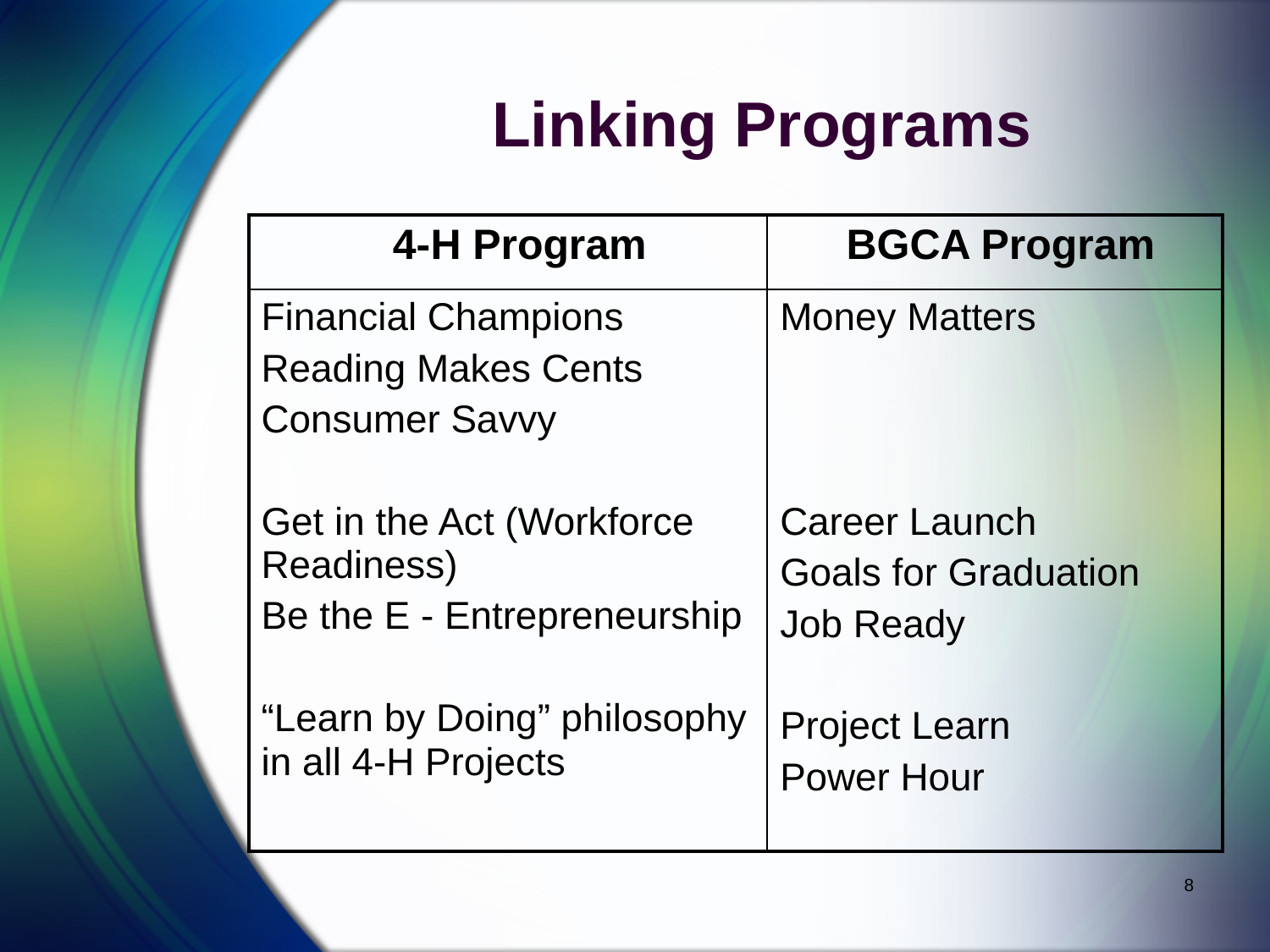

# Linking Programs
| 4-H Program | BGCA Program |
| --- | --- |
| Financial Champions Reading Makes Cents Consumer Savvy Get in the Act (Workforce Readiness) Be the E - Entrepreneurship “Learn by Doing” philosophy in all 4-H Projects | Money Matters Career Launch Goals for Graduation Job Ready Project Learn Power Hour |
8